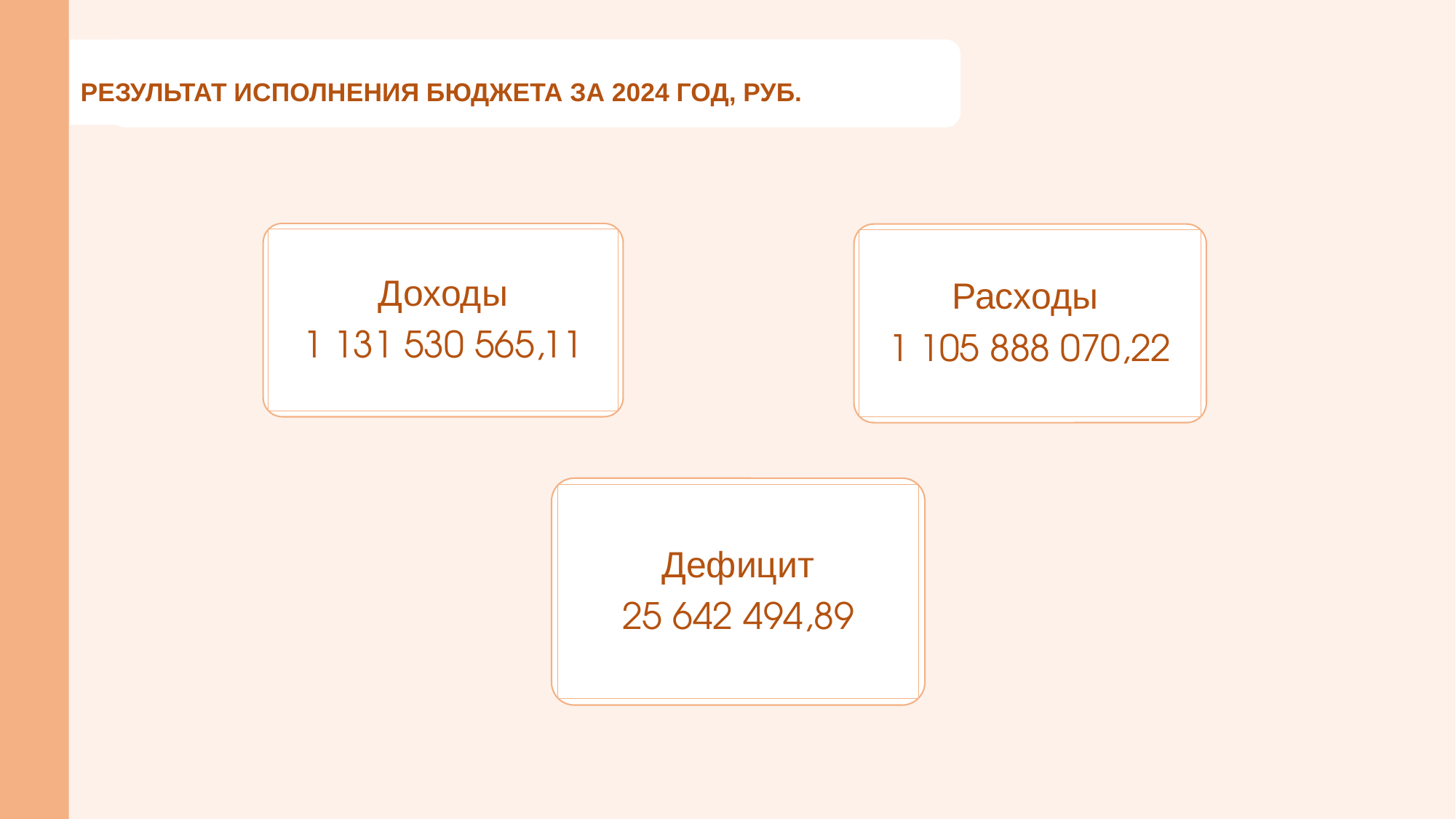

РЕЗУЛЬТАТ ИСПОЛНЕНИЯ БЮДЖЕТА ЗА 2024 ГОД, РУБ.

Доходы
1 131 530 565,11

Расходы
1 105 888 070,22

Дефицит
25 642 494,89